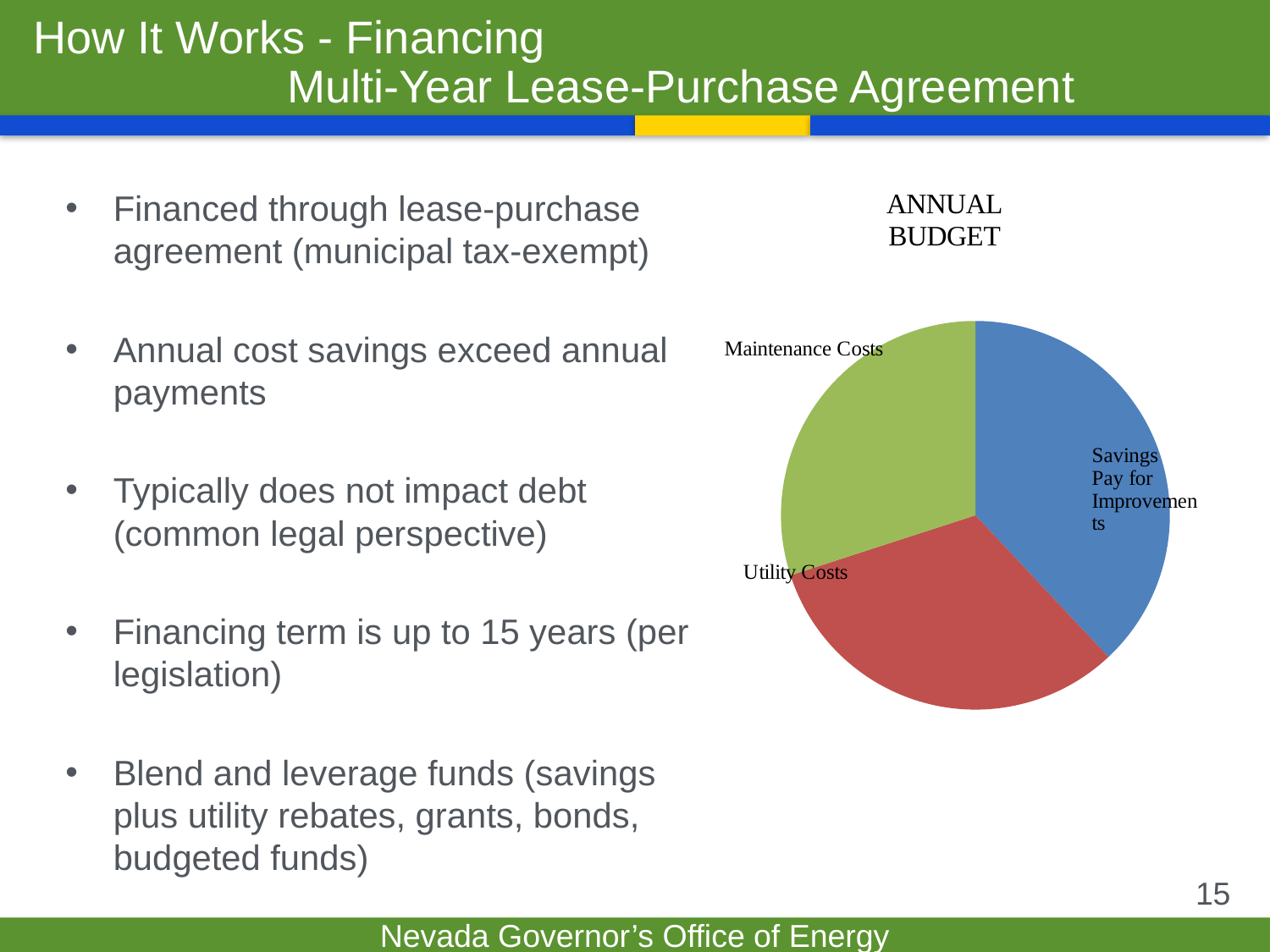

# How It Works - Financing Multi-Year Lease-Purchase Agreement

[unsupported chart]

Financed through lease-purchase agreement (municipal tax-exempt)

Annual cost savings exceed annual payments

Typically does not impact debt (common legal perspective)

Financing term is up to 15 years (per legislation)

Blend and leverage funds (savings plus utility rebates, grants, bonds, budgeted funds)

15